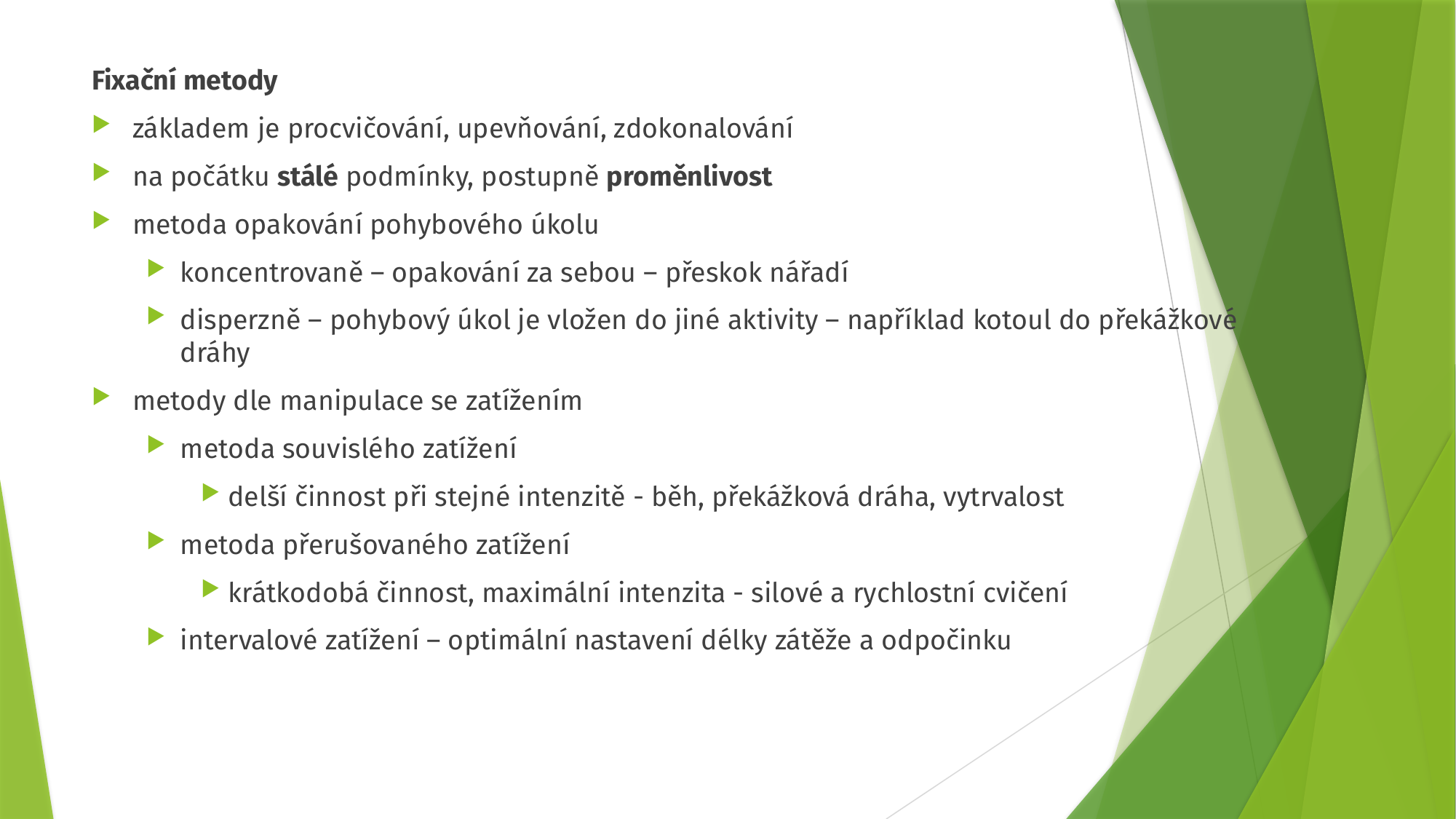

Fixační metody
základem je procvičování, upevňování, zdokonalování
na počátku stálé podmínky, postupně proměnlivost
metoda opakování pohybového úkolu
koncentrovaně – opakování za sebou – přeskok nářadí
disperzně – pohybový úkol je vložen do jiné aktivity – například kotoul do překážkové dráhy
metody dle manipulace se zatížením
metoda souvislého zatížení
delší činnost při stejné intenzitě - běh, překážková dráha, vytrvalost
metoda přerušovaného zatížení
krátkodobá činnost, maximální intenzita - silové a rychlostní cvičení
intervalové zatížení – optimální nastavení délky zátěže a odpočinku